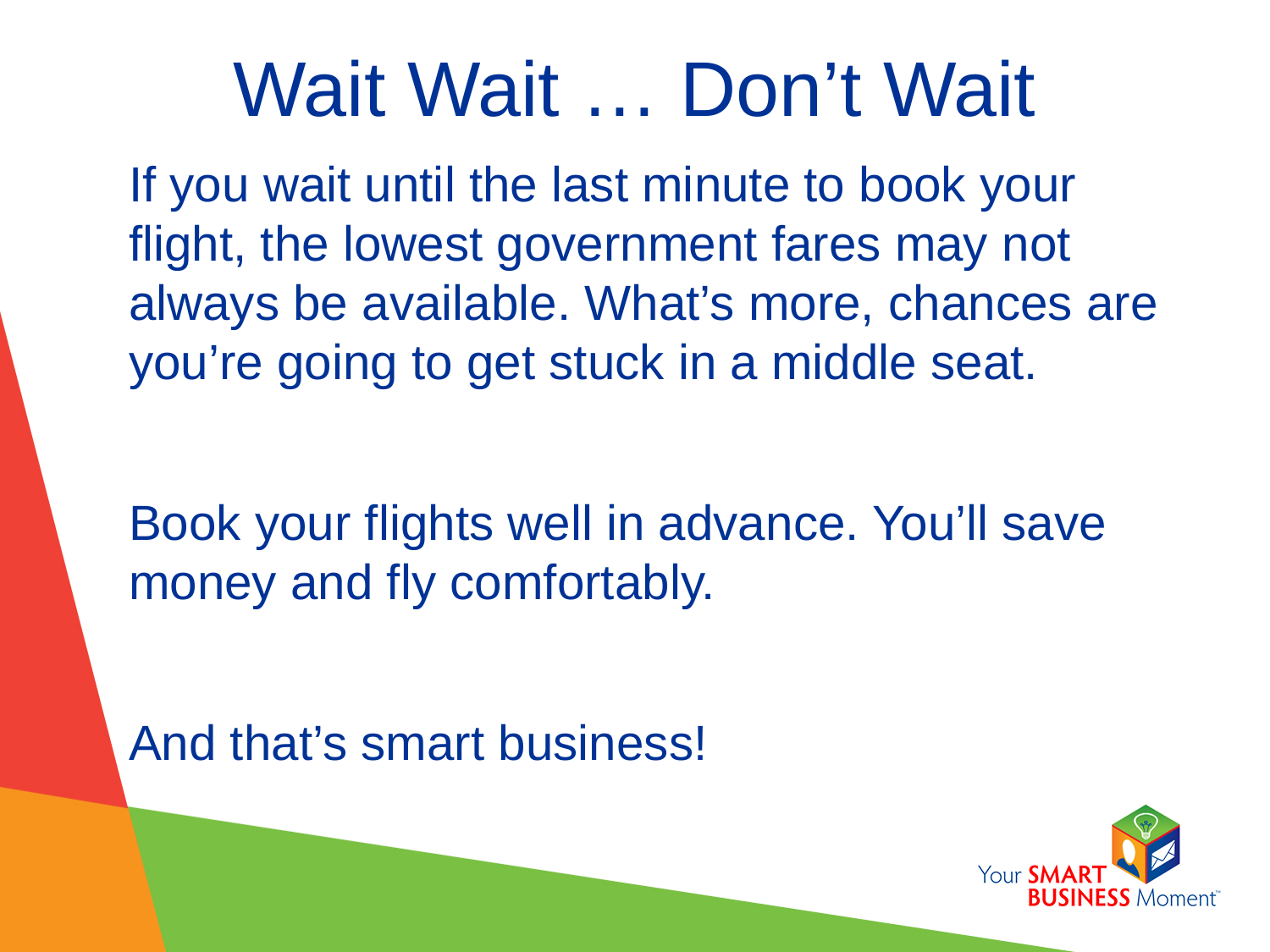

# Wait Wait … Don’t Wait
If you wait until the last minute to book your flight, the lowest government fares may not always be available. What’s more, chances are you’re going to get stuck in a middle seat.

Book your flights well in advance. You’ll save money and fly comfortably.

And that’s smart business!